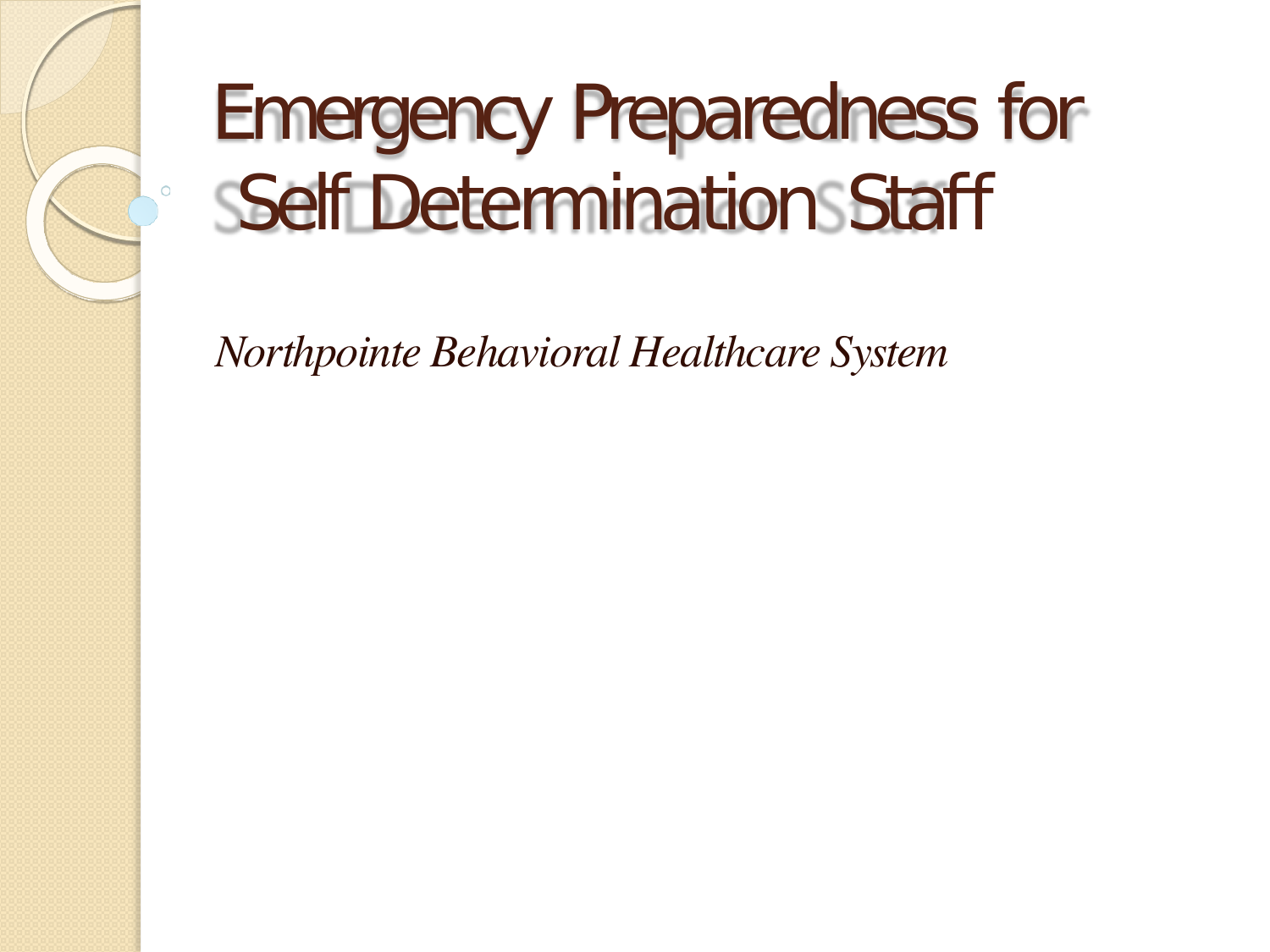

# Emergency Preparedness for  Self Determination Staff
Northpointe Behavioral Healthcare System